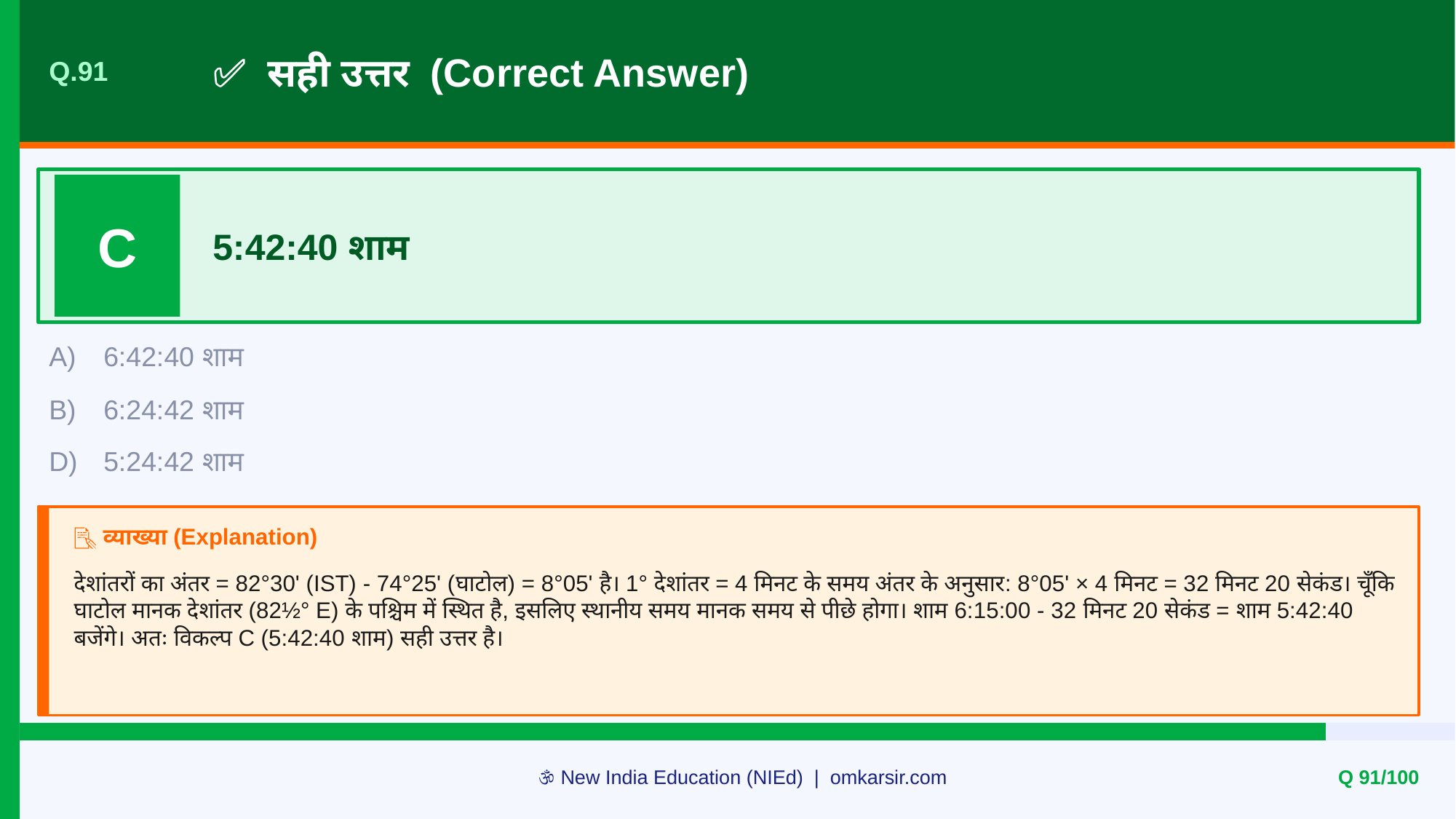

✅  सही उत्तर  (Correct Answer)
Q.91

C
5:42:40 शाम
A)
6:42:40 शाम
B)
6:24:42 शाम
D)
5:24:42 शाम

📝 व्याख्या (Explanation)
देशांतरों का अंतर = 82°30' (IST) - 74°25' (घाटोल) = 8°05' है। 1° देशांतर = 4 मिनट के समय अंतर के अनुसार: 8°05' × 4 मिनट = 32 मिनट 20 सेकंड। चूँकि घाटोल मानक देशांतर (82½° E) के पश्चिम में स्थित है, इसलिए स्थानीय समय मानक समय से पीछे होगा। शाम 6:15:00 - 32 मिनट 20 सेकंड = शाम 5:42:40 बजेंगे। अतः विकल्प C (5:42:40 शाम) सही उत्तर है।

🕉️ New India Education (NIEd)  |  omkarsir.com
Q 91/100